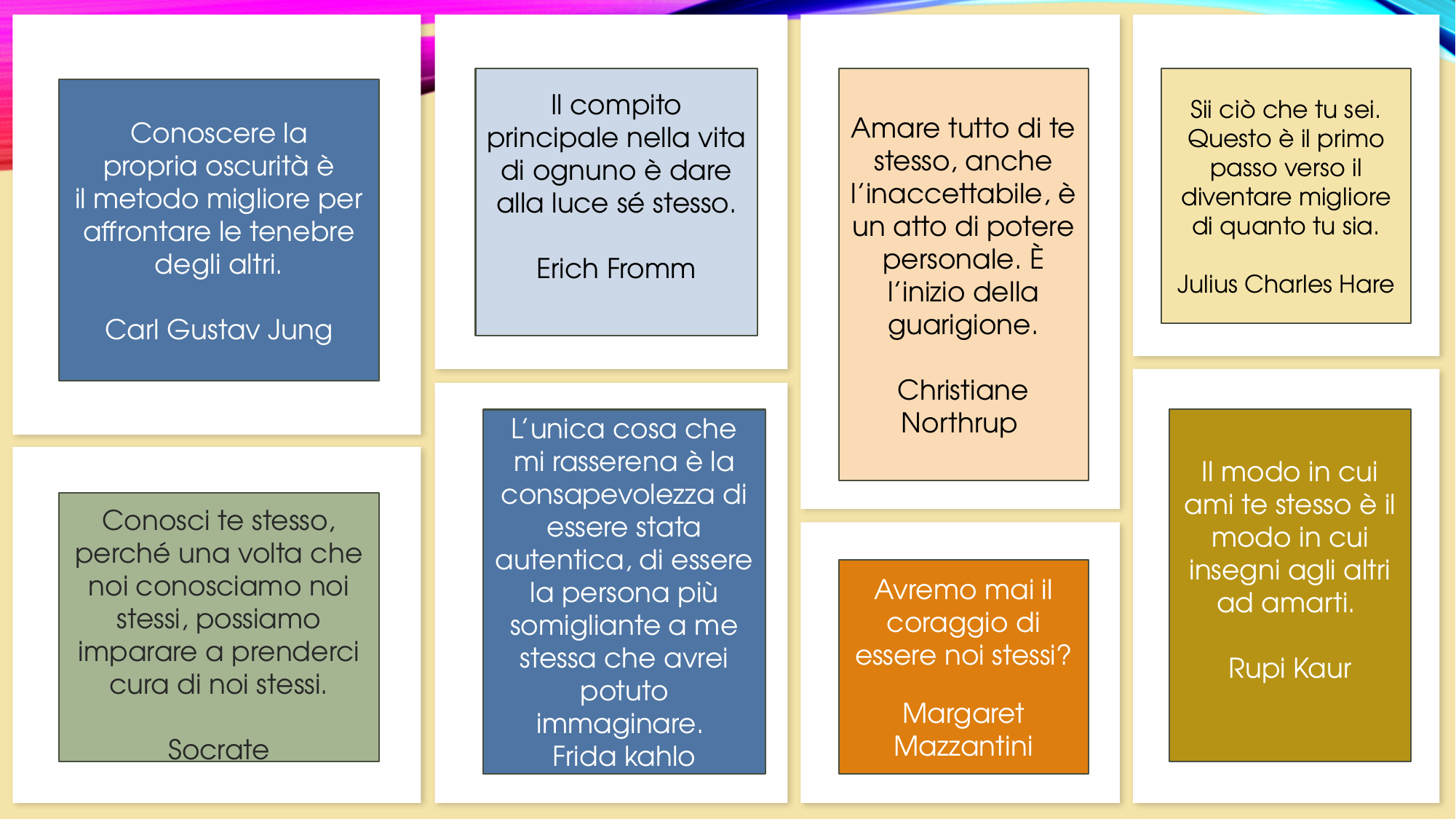

Il compito principale nella vita di ognuno è dare alla luce sé stesso.
Erich Fromm
Amare tutto di te stesso, anche l’inaccettabile, è un atto di potere personale. È l’inizio della guarigione.

Christiane Northrup
Sii ciò che tu sei. Questo è il primo passo verso il diventare migliore di quanto tu sia.
Julius Charles Hare
Conoscere la propria oscurità è il metodo migliore per affrontare le tenebre degli altri.
Carl Gustav Jung
L’unica cosa che mi rasserena è la consapevolezza di essere stata autentica, di essere la persona più somigliante a me stessa che avrei potuto immaginare.
Frida kahlo
Il modo in cui ami te stesso è il modo in cui insegni agli altri ad amarti.

Rupi Kaur

Conosci te stesso, perché una volta che noi conosciamo noi stessi, possiamo imparare a prenderci cura di noi stessi.
Socrate
Avremo mai il coraggio di essere noi stessi?
Margaret Mazzantini